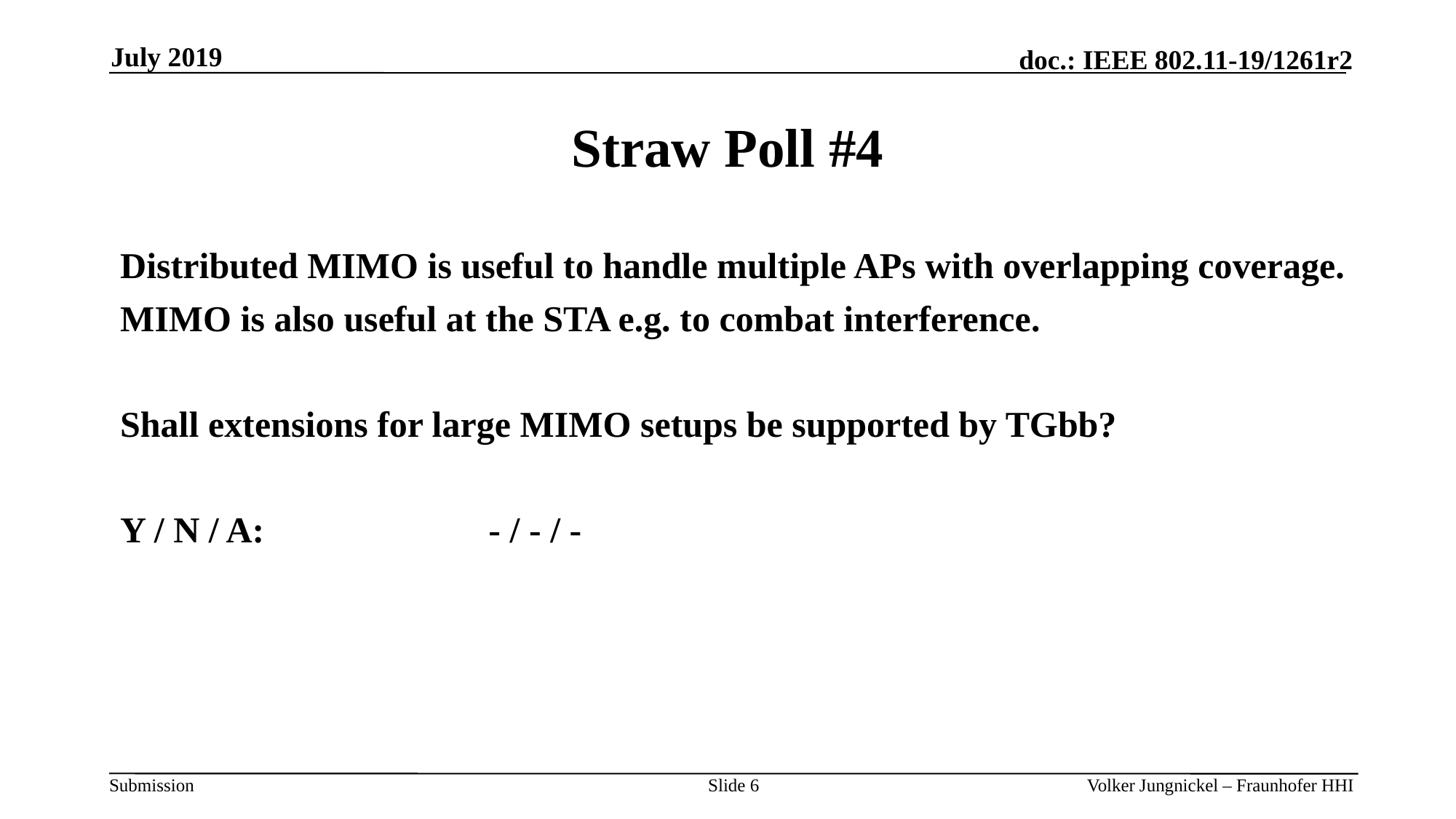

July 2019
# Straw Poll #4
Distributed MIMO is useful to handle multiple APs with overlapping coverage.
MIMO is also useful at the STA e.g. to combat interference.

Shall extensions for large MIMO setups be supported by TGbb?

Y / N / A: 		- / - / -
Slide 6